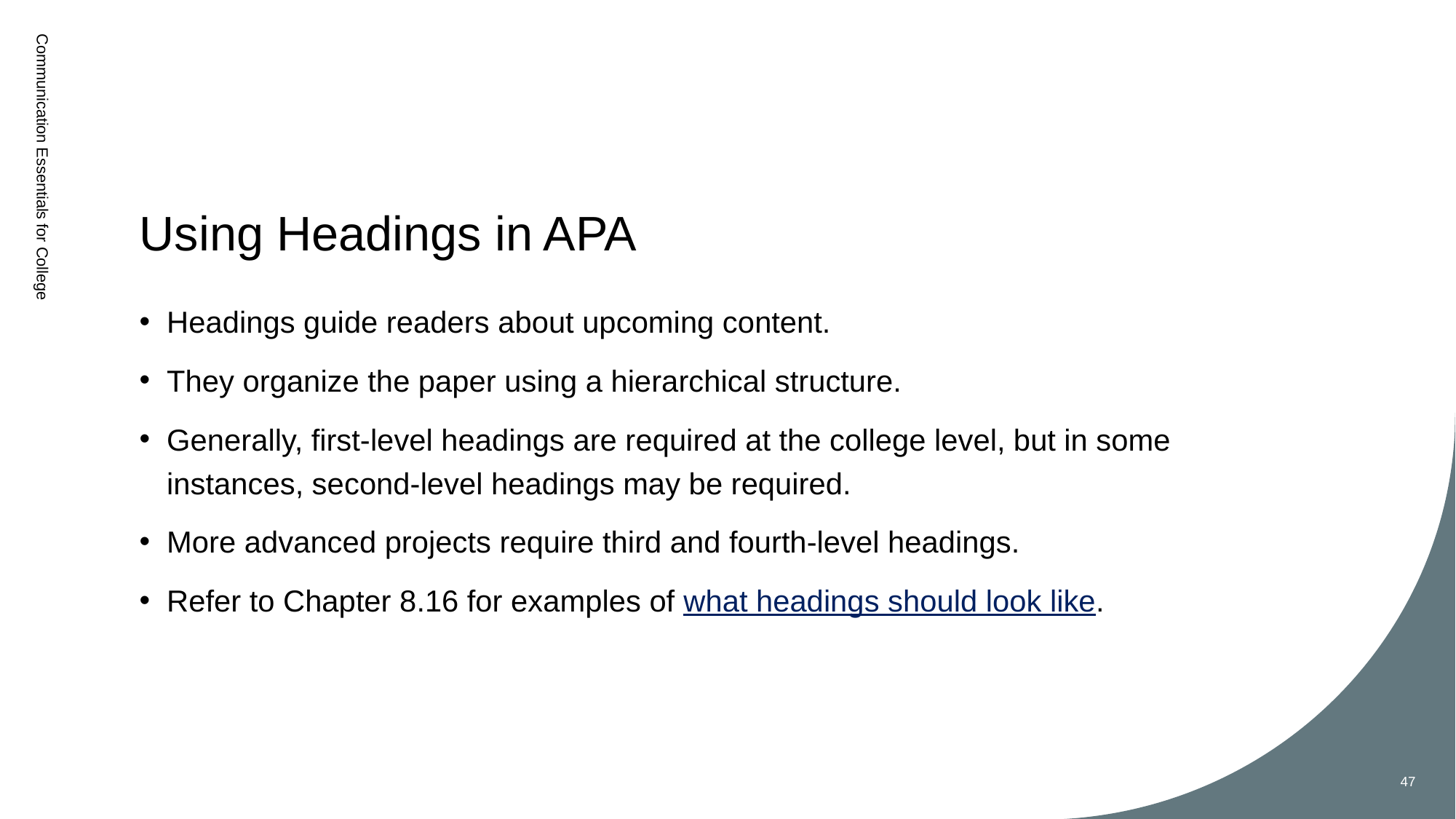

# Using Headings in APA
Communication Essentials for College
Headings guide readers about upcoming content.
They organize the paper using a hierarchical structure.
Generally, first-level headings are required at the college level, but in some instances, second-level headings may be required.
More advanced projects require third and fourth-level headings.
Refer to Chapter 8.16 for examples of what headings should look like.

47